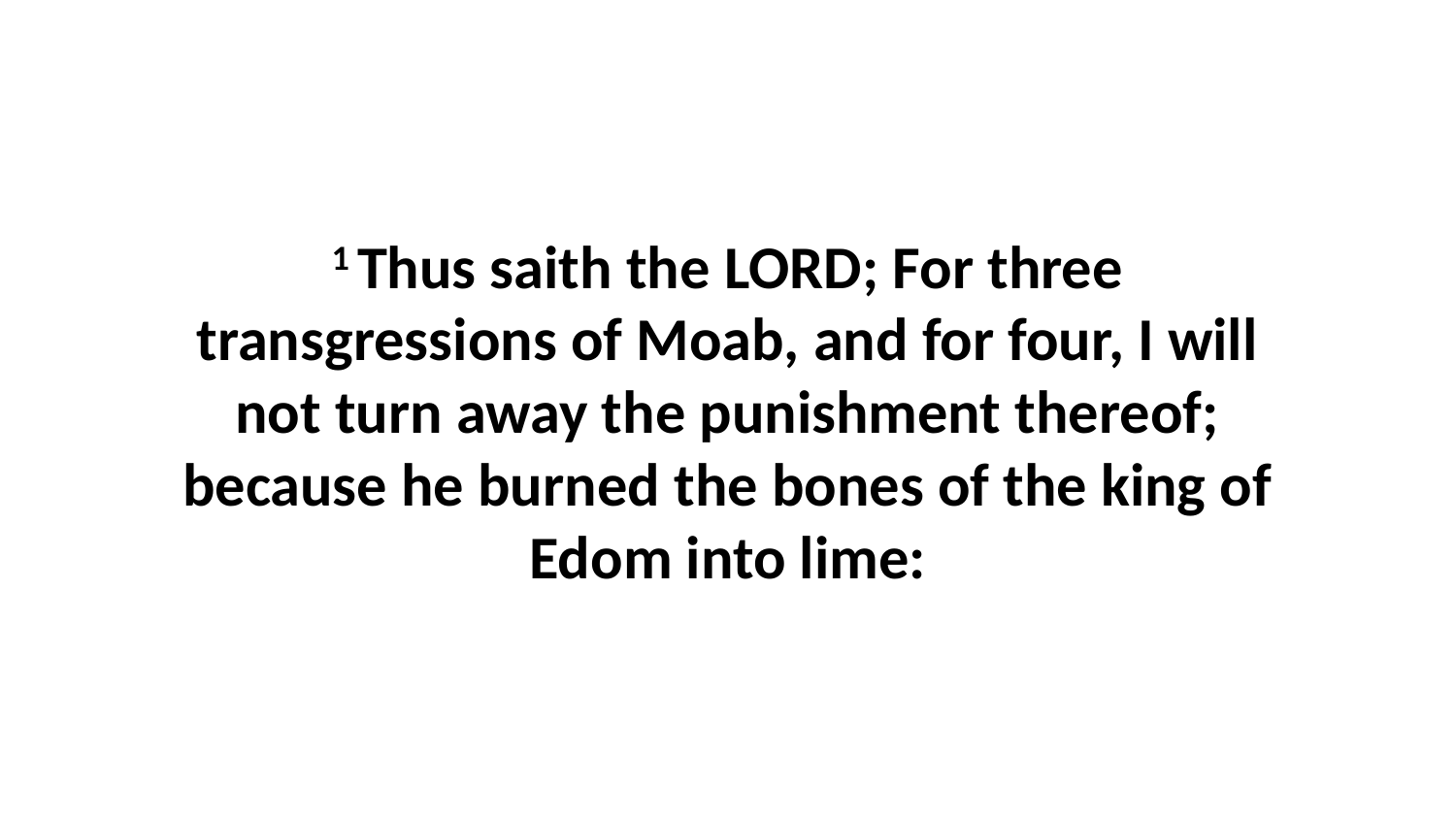

1 Thus saith the LORD; For three transgressions of Moab, and for four, I will not turn away the punishment thereof; because he burned the bones of the king of Edom into lime: